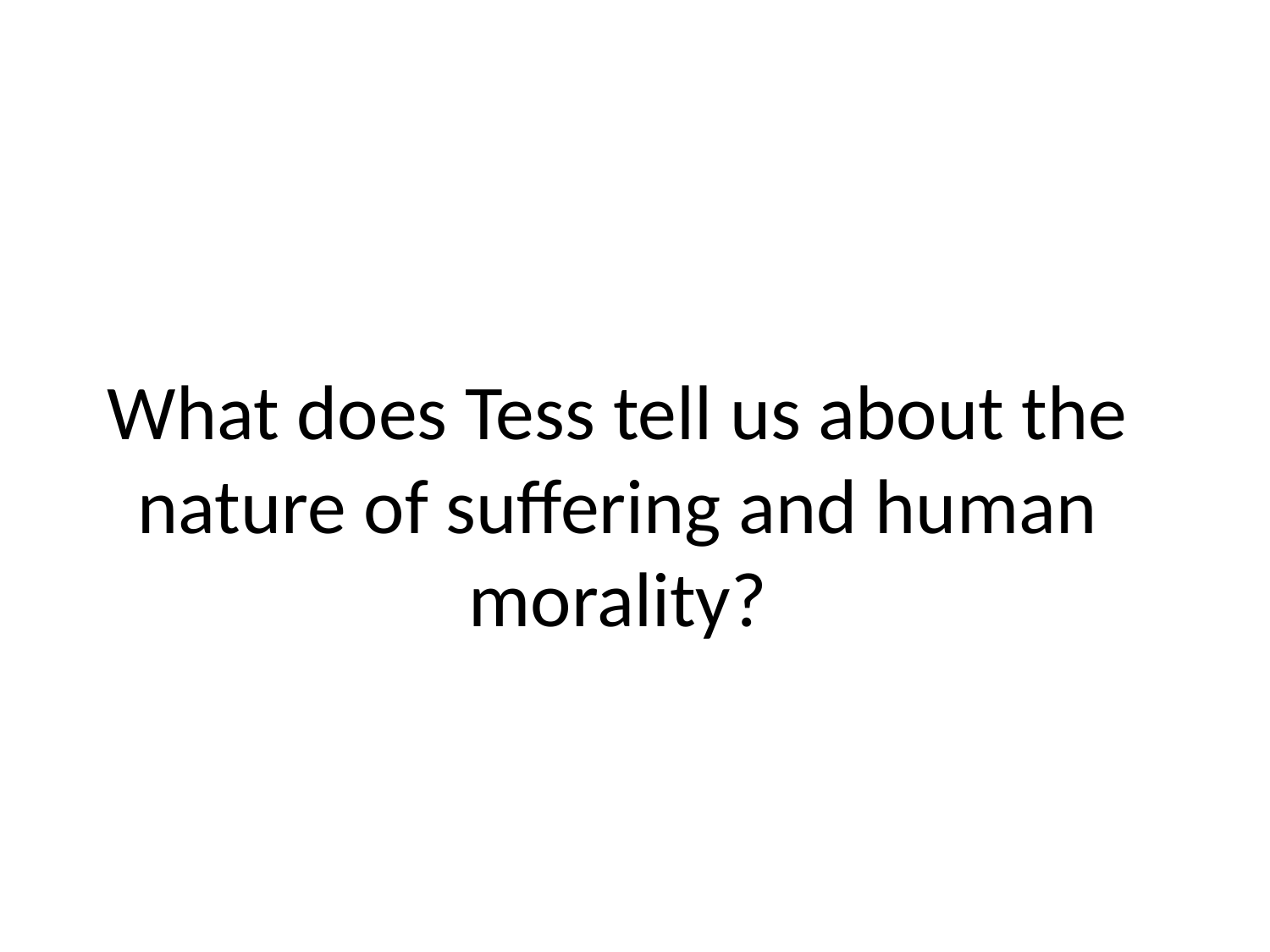

# What does Tess tell us about the nature of suffering and human morality?